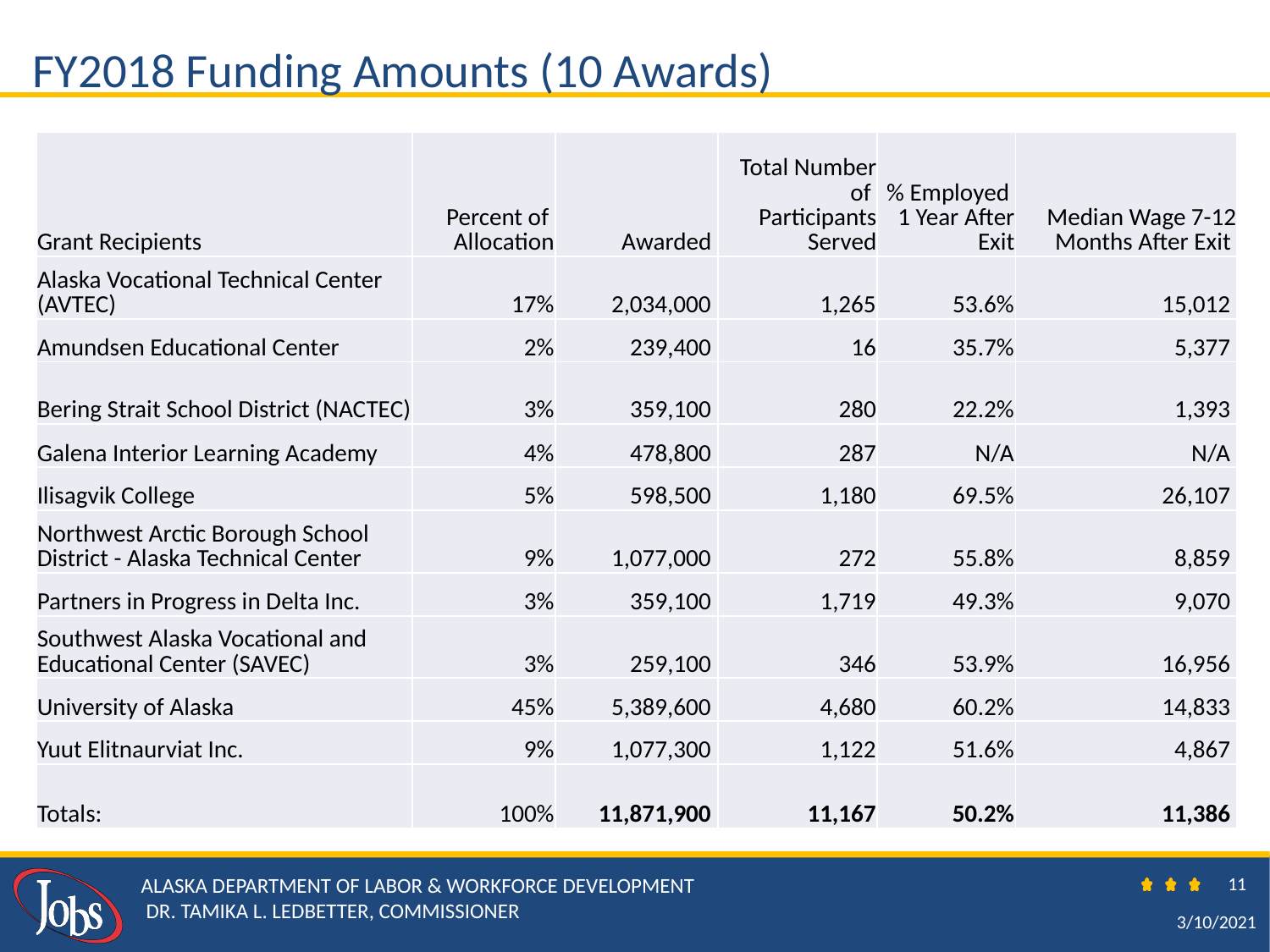

FY2018 Funding Amounts (10 Awards)
| Grant Recipients | Percent of Allocation | Awarded | Total Number of Participants Served | % Employed 1 Year After Exit | Median Wage 7-12 Months After Exit |
| --- | --- | --- | --- | --- | --- |
| Alaska Vocational Technical Center (AVTEC) | 17% | 2,034,000 | 1,265 | 53.6% | 15,012 |
| Amundsen Educational Center | 2% | 239,400 | 16 | 35.7% | 5,377 |
| Bering Strait School District (NACTEC) | 3% | 359,100 | 280 | 22.2% | 1,393 |
| Galena Interior Learning Academy | 4% | 478,800 | 287 | N/A | N/A |
| Ilisagvik College | 5% | 598,500 | 1,180 | 69.5% | 26,107 |
| Northwest Arctic Borough School District - Alaska Technical Center | 9% | 1,077,000 | 272 | 55.8% | 8,859 |
| Partners in Progress in Delta Inc. | 3% | 359,100 | 1,719 | 49.3% | 9,070 |
| Southwest Alaska Vocational and Educational Center (SAVEC) | 3% | 259,100 | 346 | 53.9% | 16,956 |
| University of Alaska | 45% | 5,389,600 | 4,680 | 60.2% | 14,833 |
| Yuut Elitnaurviat Inc. | 9% | 1,077,300 | 1,122 | 51.6% | 4,867 |
| Totals: | 100% | 11,871,900 | 11,167 | 50.2% | 11,386 |
ALASKA DEPARTMENT OF LABOR & WORKFORCE DEVELOPMENT
 DR. TAMIKA L. LEDBETTER, COMMISSIONER
11
3/10/2021